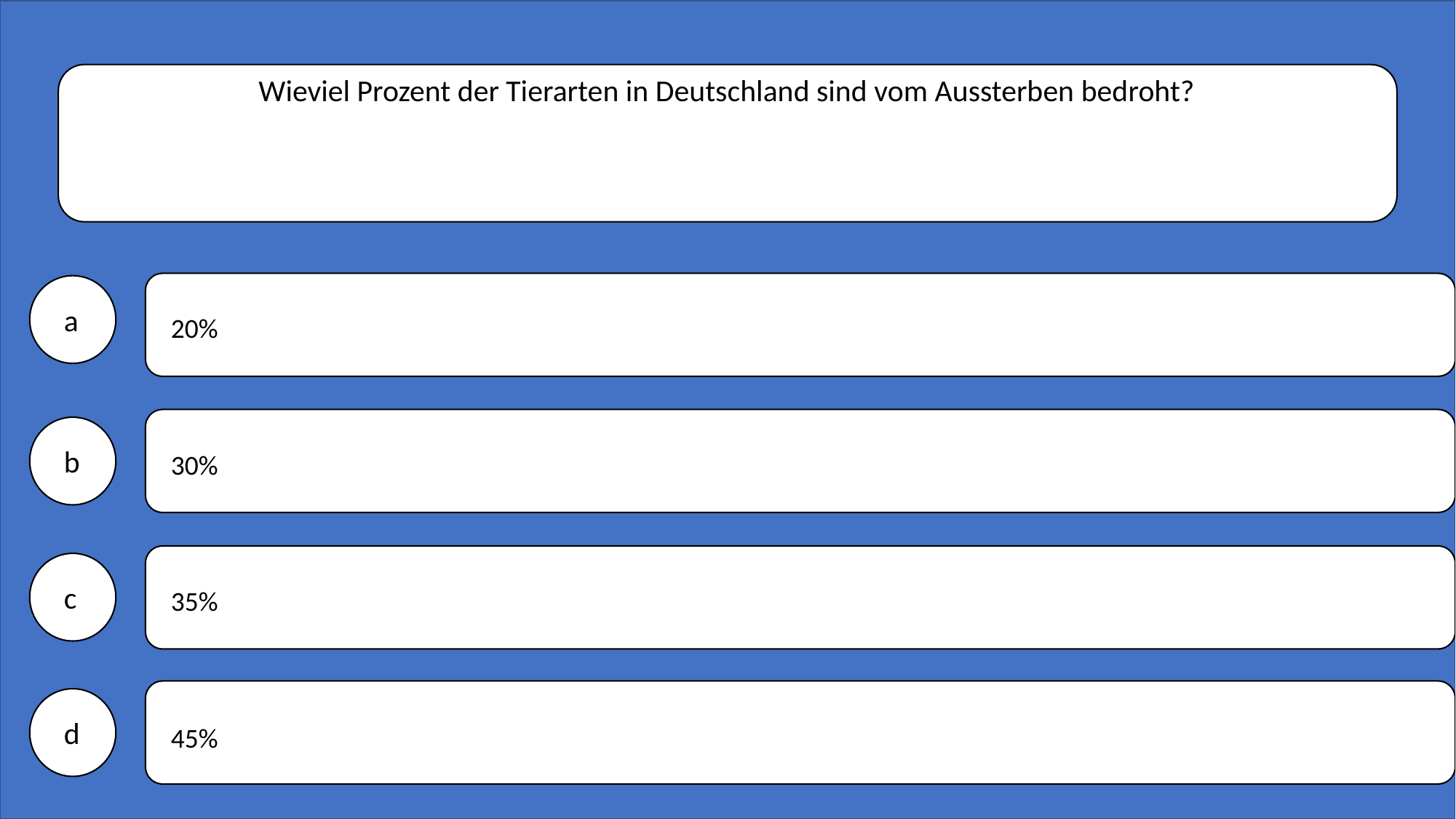

Wieviel Prozent der Tierarten in Deutschland sind vom Aussterben bedroht?

20%

30%

35%

45%